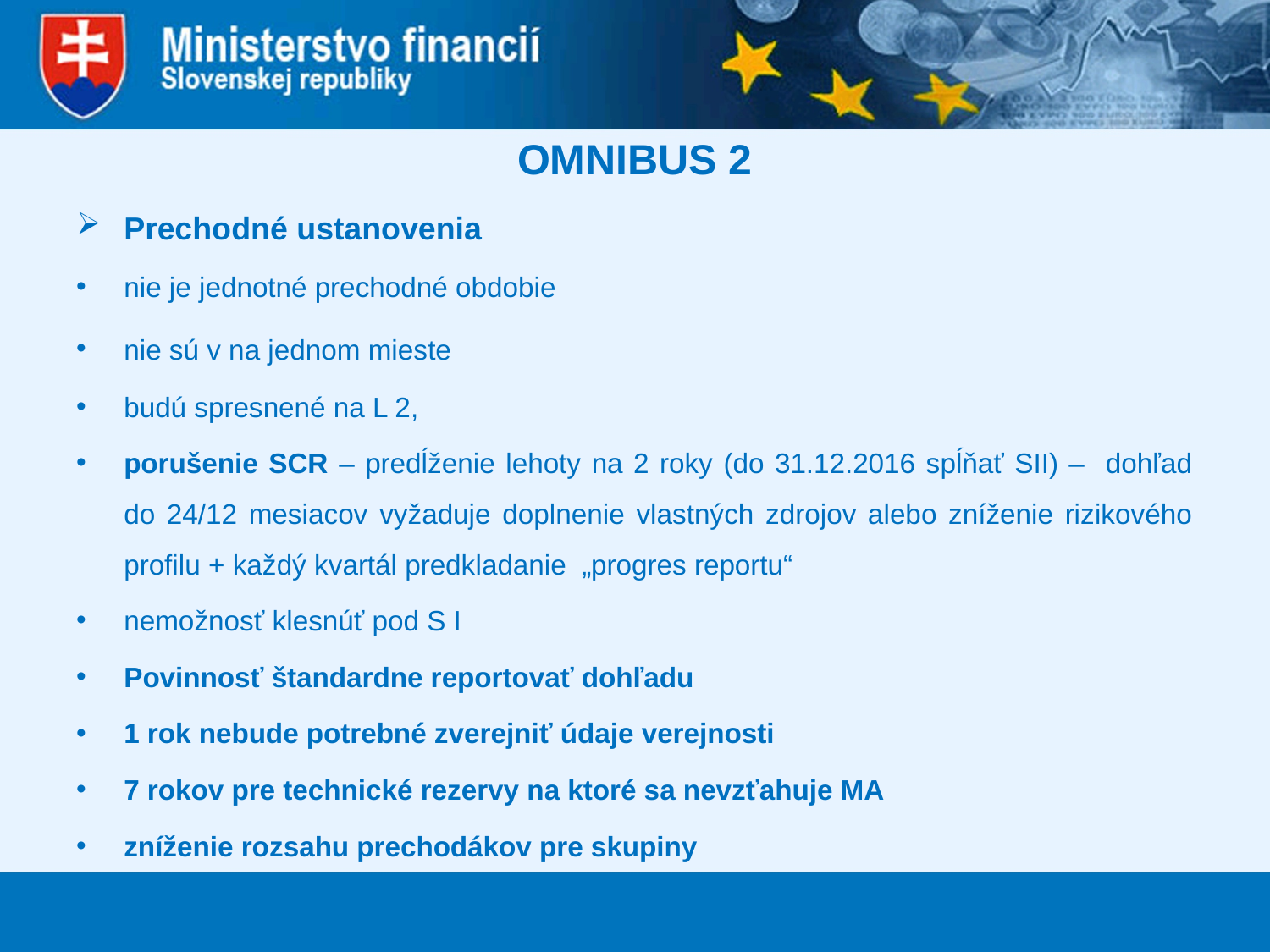

OMNIBUS 2
Prechodné ustanovenia
nie je jednotné prechodné obdobie
nie sú v na jednom mieste
budú spresnené na L 2,
porušenie SCR – predĺženie lehoty na 2 roky (do 31.12.2016 spĺňať SII) –  dohľad do 24/12 mesiacov vyžaduje doplnenie vlastných zdrojov alebo zníženie rizikového profilu + každý kvartál predkladanie  „progres reportu“
nemožnosť klesnúť pod S I
Povinnosť štandardne reportovať dohľadu
1 rok nebude potrebné zverejniť údaje verejnosti
7 rokov pre technické rezervy na ktoré sa nevzťahuje MA
zníženie rozsahu prechodákov pre skupiny